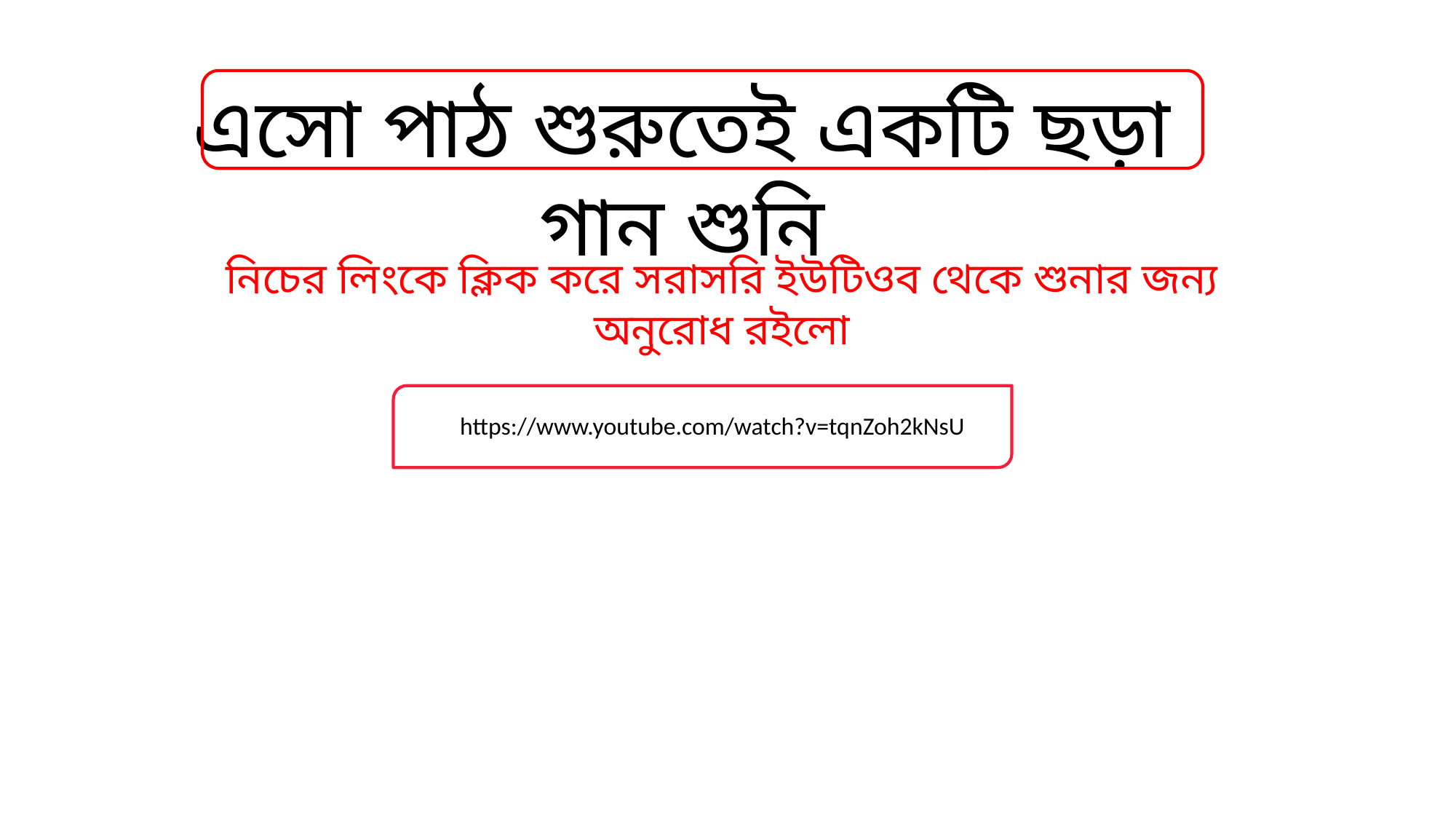

এসো পাঠ শুরুতেই একটি ছড়া গান শুনি

নিচের লিংকে ক্লিক করে সরাসরি ইউটিওব থেকে শুনার জন্য অনুরোধ রইলো

https://www.youtube.com/watch?v=tqnZoh2kNsU